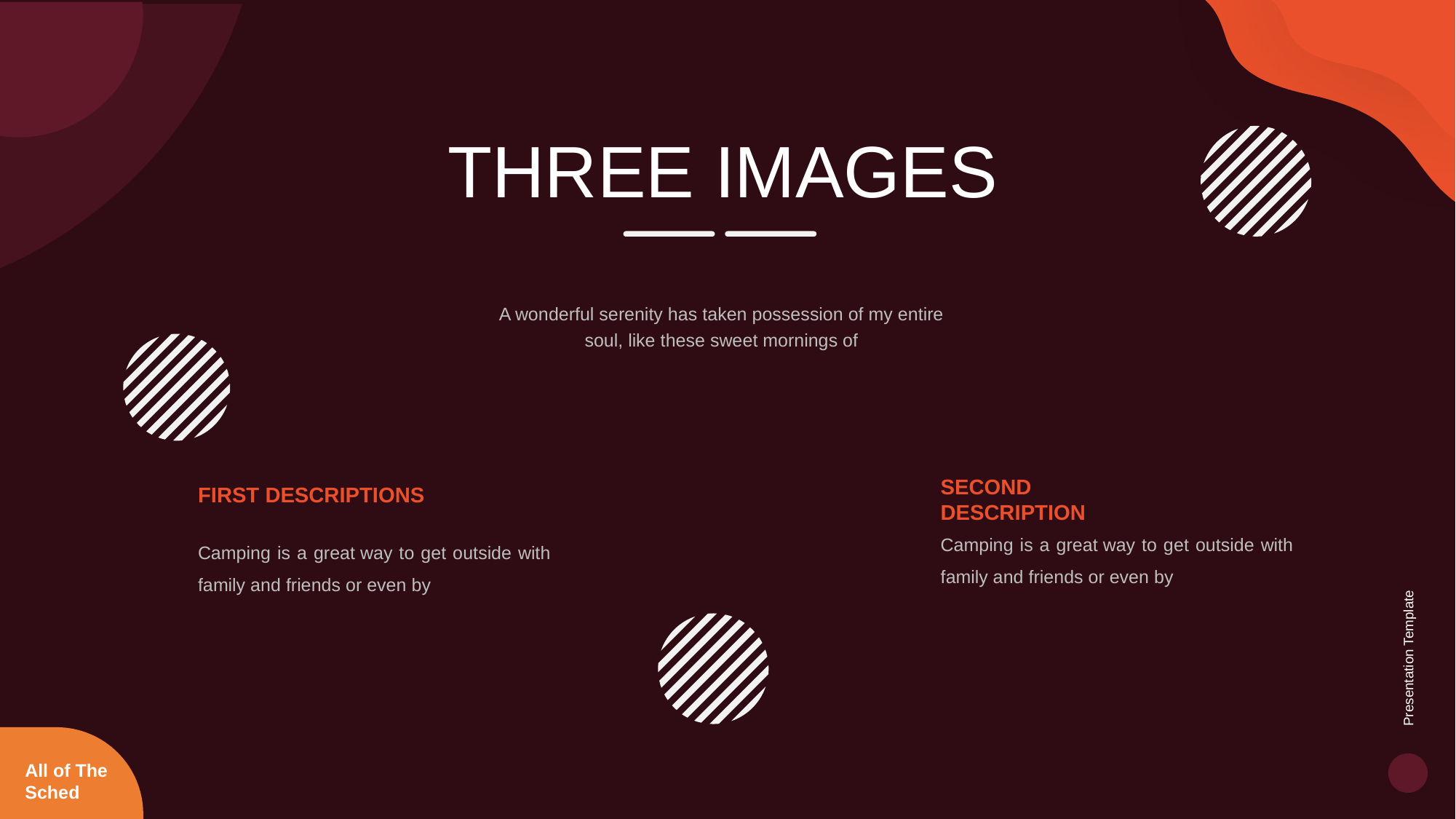

THREE IMAGES

A wonderful serenity has taken possession of my entire soul, like these sweet mornings of

SECOND DESCRIPTION
FIRST DESCRIPTIONS
Camping is a great way to get outside with family and friends or even by
Camping is a great way to get outside with family and friends or even by

Presentation Template

All of The Sched